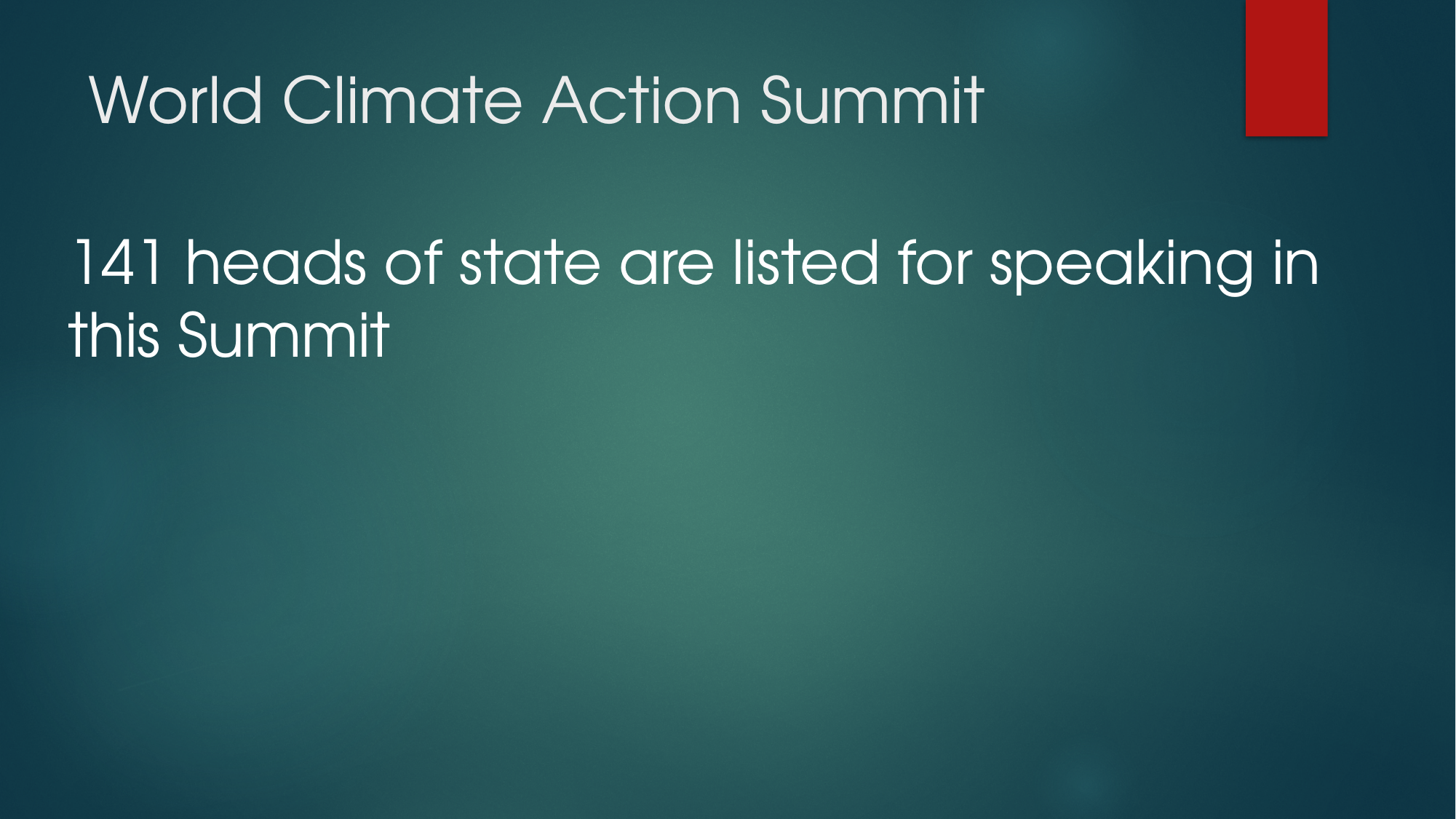

# World Climate Action Summit
141 heads of state are listed for speaking in this Summit